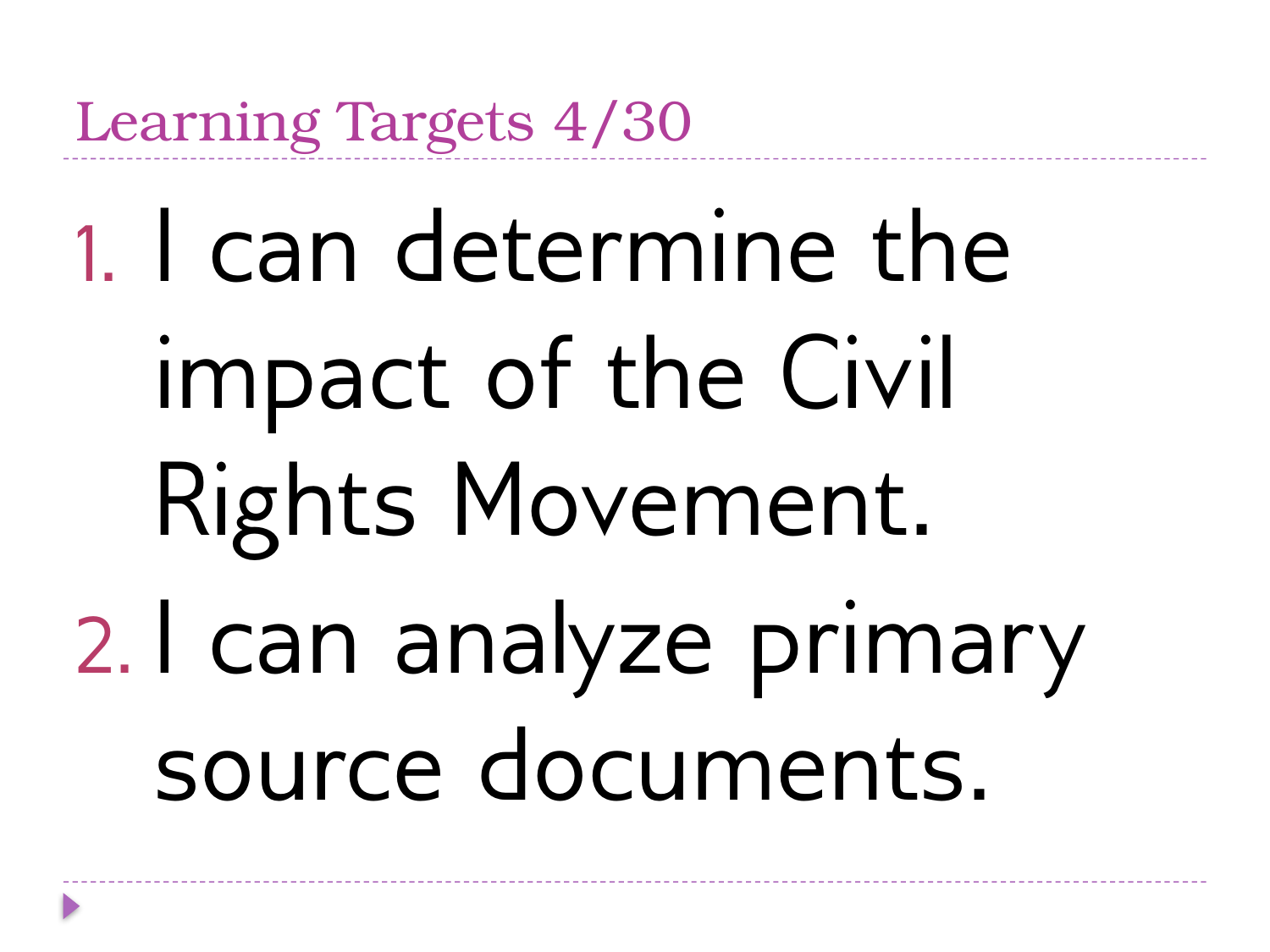

# Learning Targets 4/30
I can determine the impact of the Civil Rights Movement.
I can analyze primary source documents.